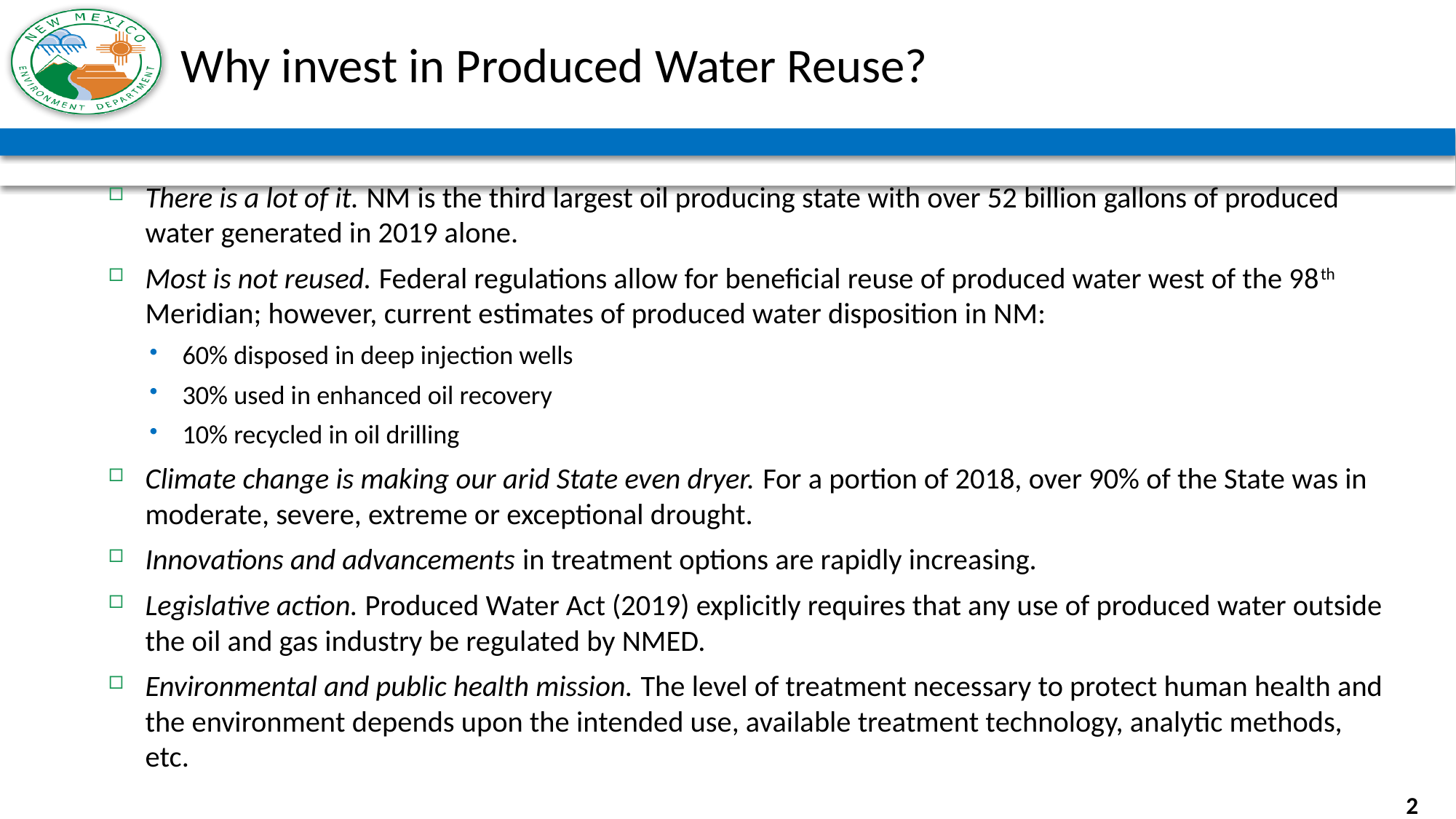

# Why invest in Produced Water Reuse?
There is a lot of it. NM is the third largest oil producing state with over 52 billion gallons of produced water generated in 2019 alone.
Most is not reused. Federal regulations allow for beneficial reuse of produced water west of the 98th Meridian; however, current estimates of produced water disposition in NM:
60% disposed in deep injection wells
30% used in enhanced oil recovery
10% recycled in oil drilling
Climate change is making our arid State even dryer. For a portion of 2018, over 90% of the State was in moderate, severe, extreme or exceptional drought.
Innovations and advancements in treatment options are rapidly increasing.
Legislative action. Produced Water Act (2019) explicitly requires that any use of produced water outside the oil and gas industry be regulated by NMED.
Environmental and public health mission. The level of treatment necessary to protect human health and the environment depends upon the intended use, available treatment technology, analytic methods, etc.
2